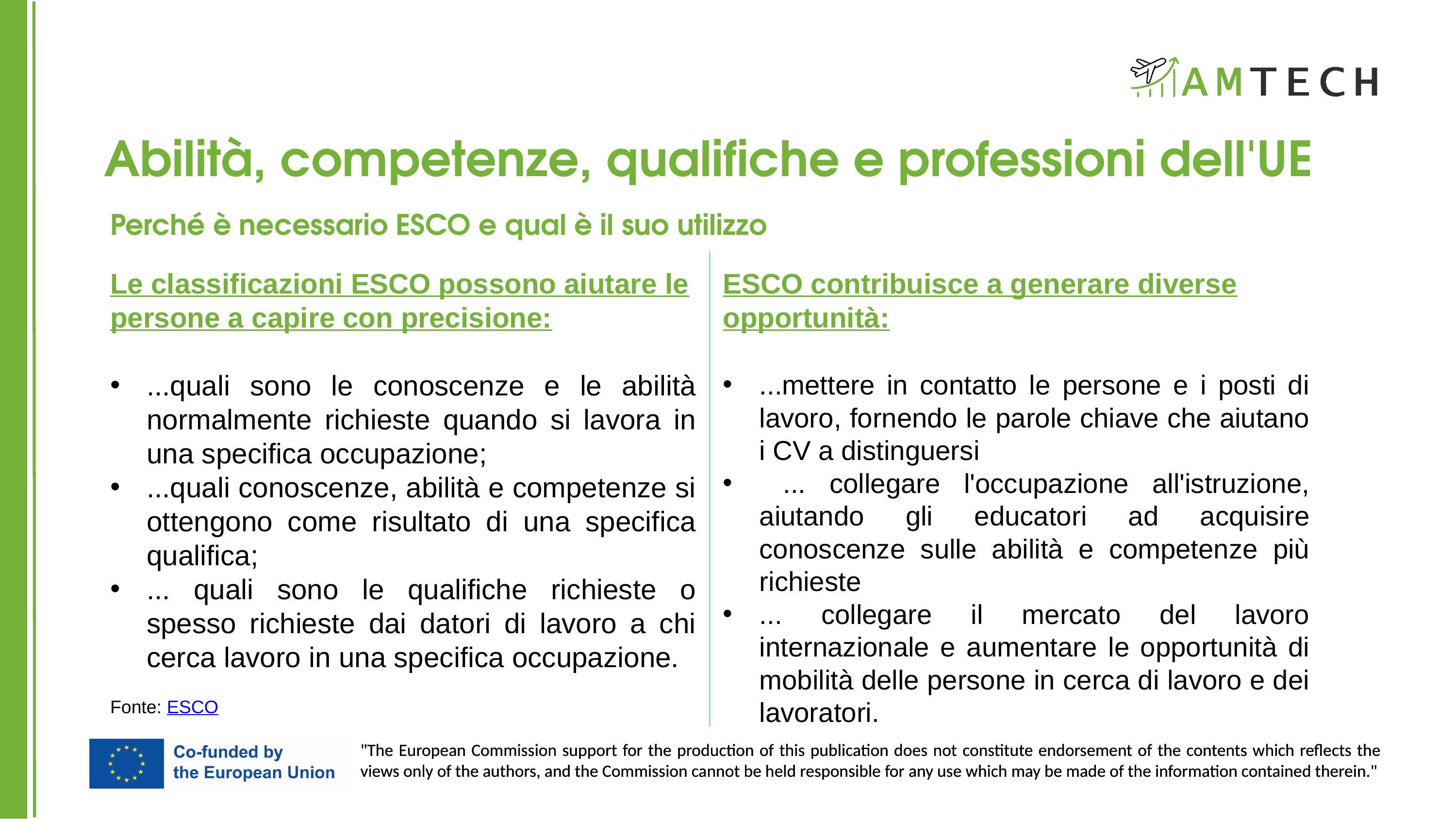

Abilità, competenze, qualifiche e professioni dell'UE
Perché è necessario ESCO e qual è il suo utilizzo
Le classificazioni ESCO possono aiutare le persone a capire con precisione:

...quali sono le conoscenze e le abilità normalmente richieste quando si lavora in una specifica occupazione;
...quali conoscenze, abilità e competenze si ottengono come risultato di una specifica qualifica;
... quali sono le qualifiche richieste o spesso richieste dai datori di lavoro a chi cerca lavoro in una specifica occupazione.
ESCO contribuisce a generare diverse opportunità:

...mettere in contatto le persone e i posti di lavoro, fornendo le parole chiave che aiutano i CV a distinguersi
 ... collegare l'occupazione all'istruzione, aiutando gli educatori ad acquisire conoscenze sulle abilità e competenze più richieste
... collegare il mercato del lavoro internazionale e aumentare le opportunità di mobilità delle persone in cerca di lavoro e dei lavoratori.
Fonte: ESCO